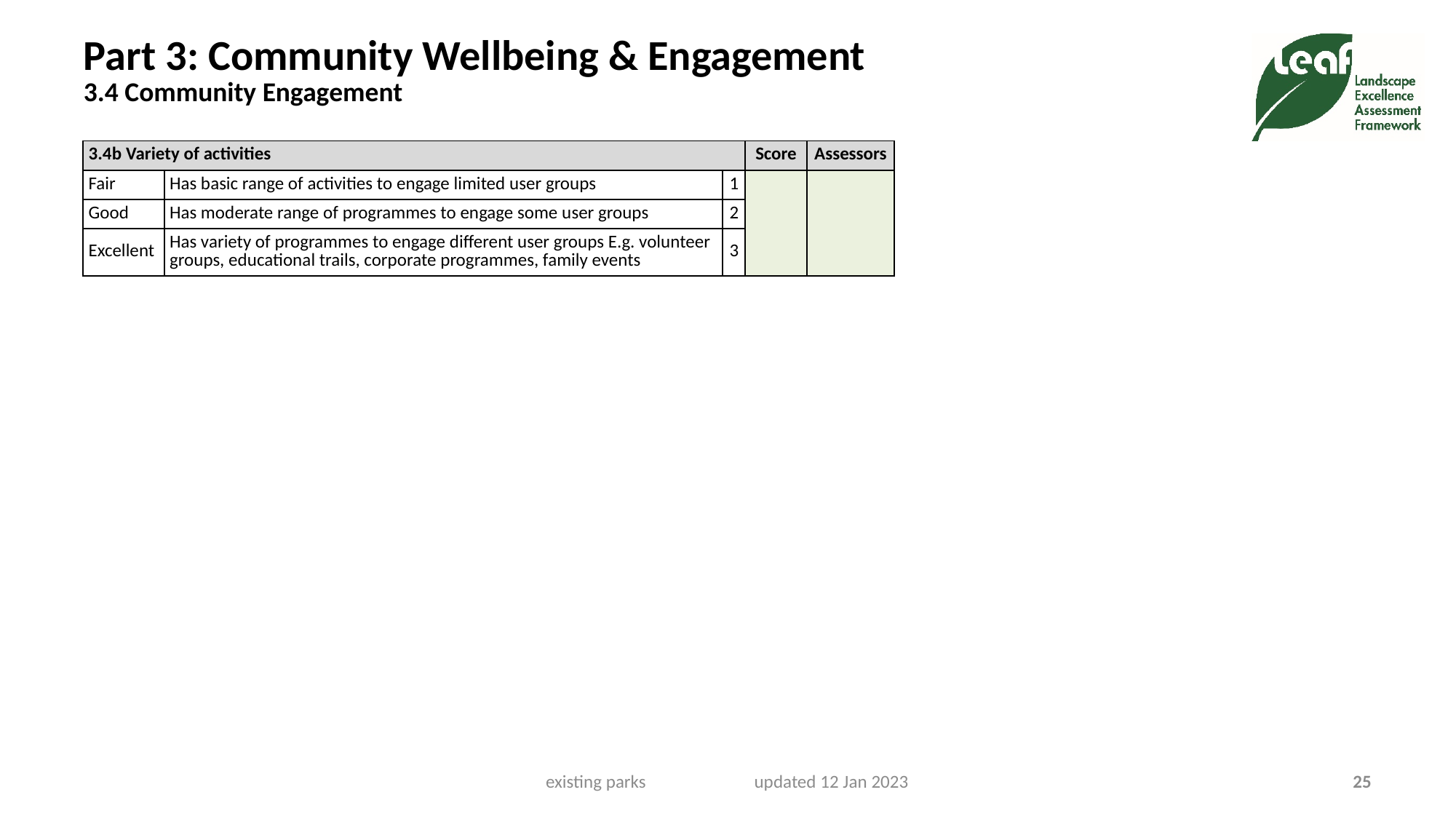

# Part 3: Community Wellbeing & Engagement 3.4 Community Engagement
| 3.4b Variety of activities |  |  | Score | Assessors |
| --- | --- | --- | --- | --- |
| Fair | Has basic range of activities to engage limited user groups | 1 |  |  |
| Good | Has moderate range of programmes to engage some user groups | 2 |  |  |
| Excellent | Has variety of programmes to engage different user groups E.g. volunteer groups, educational trails, corporate programmes, family events | 3 |  |  |

existing parks                          updated 12 Jan 2023
25